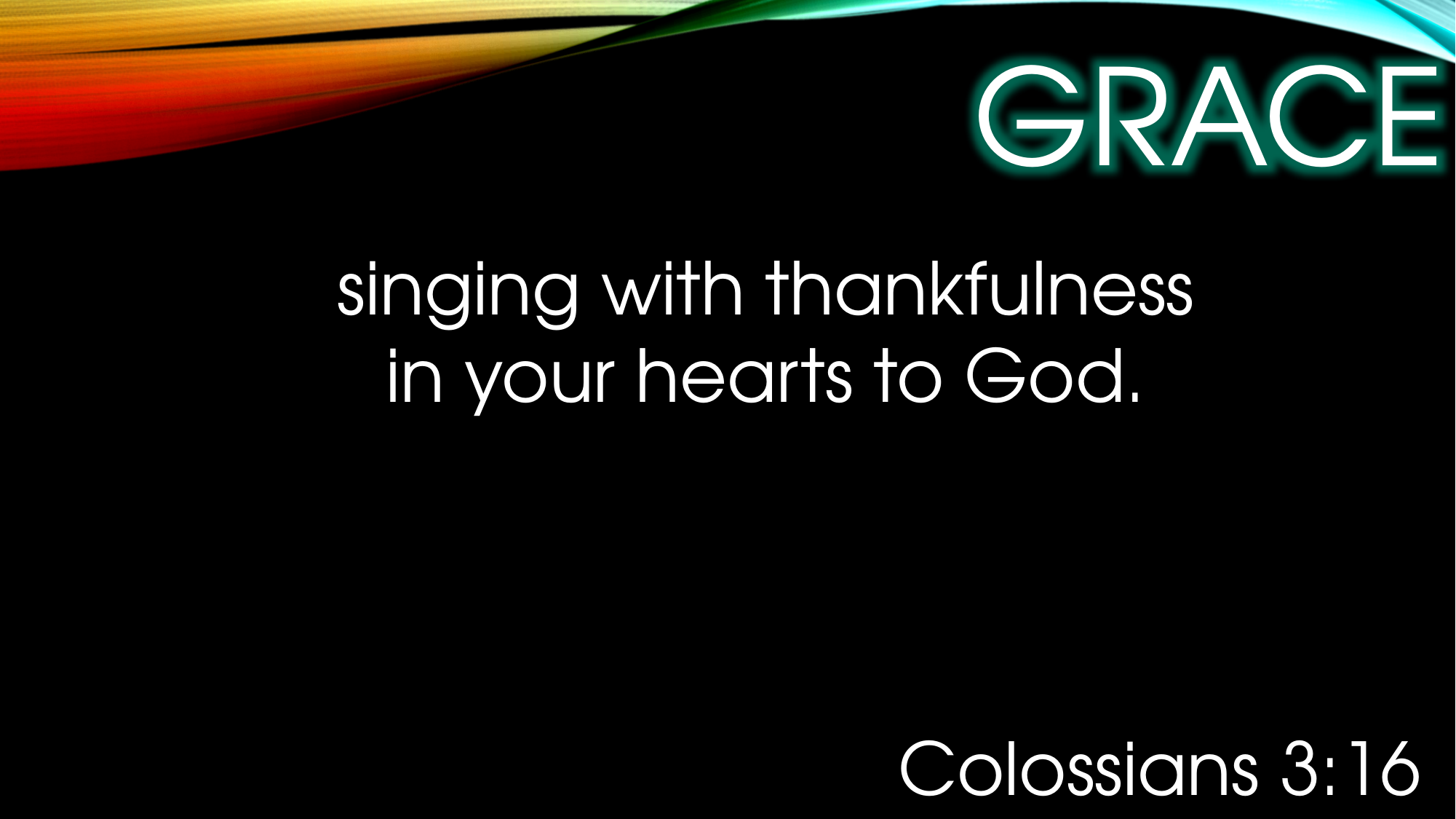

GRACE
singing with thankfulness
in your hearts to God.
Colossians 3:16